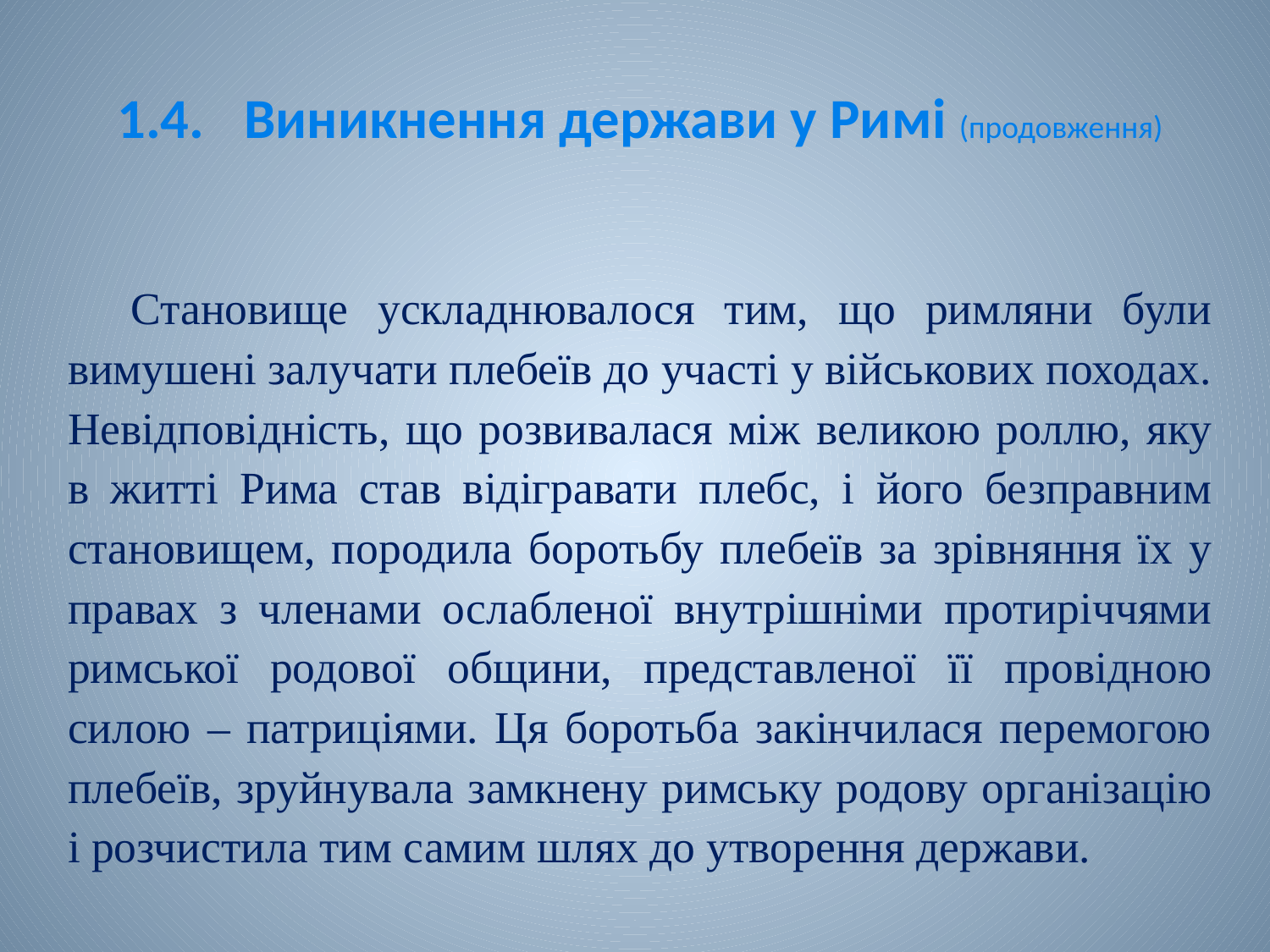

# 1.4.	Виникнення держави у Римі (продовження)

Становище ускладнювалося тим, що римляни були вимушені залучати плебеїв до участі у військових походах. Невідповідність, що розвивалася між великою роллю, яку в житті Рима став відігравати плебс, і його безправним становищем, породила боротьбу плебеїв за зрівняння їх у правах з членами ослабленої внутрішніми протиріччями римської родової общини, представленої її провідною силою ‒ патриціями. Ця боротьба закінчилася перемогою плебеїв, зруйнувала замкнену римську родову організацію і розчистила тим самим шлях до утворення держави.